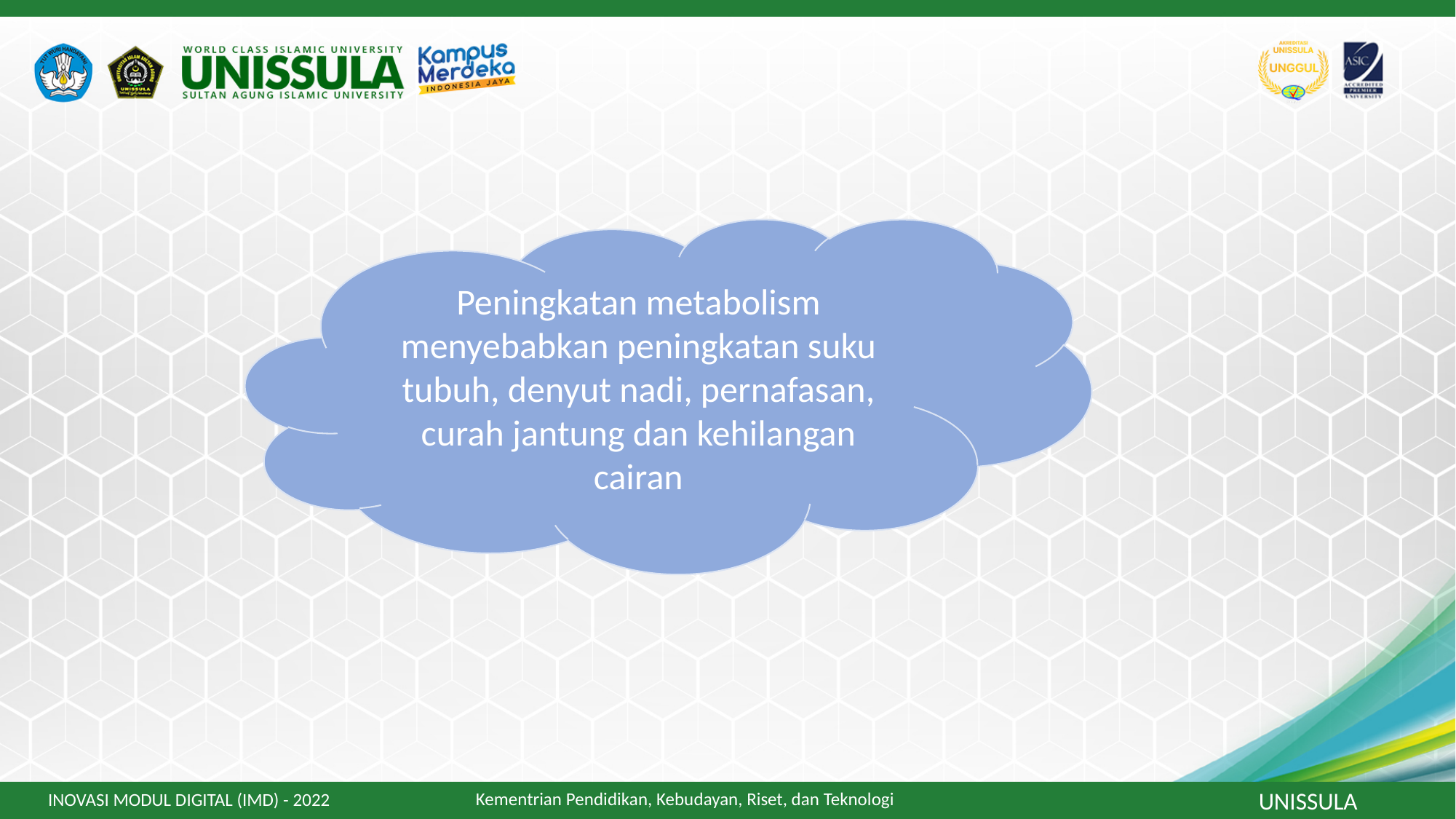

Peningkatan metabolism menyebabkan peningkatan suku tubuh, denyut nadi, pernafasan, curah jantung dan kehilangan cairan